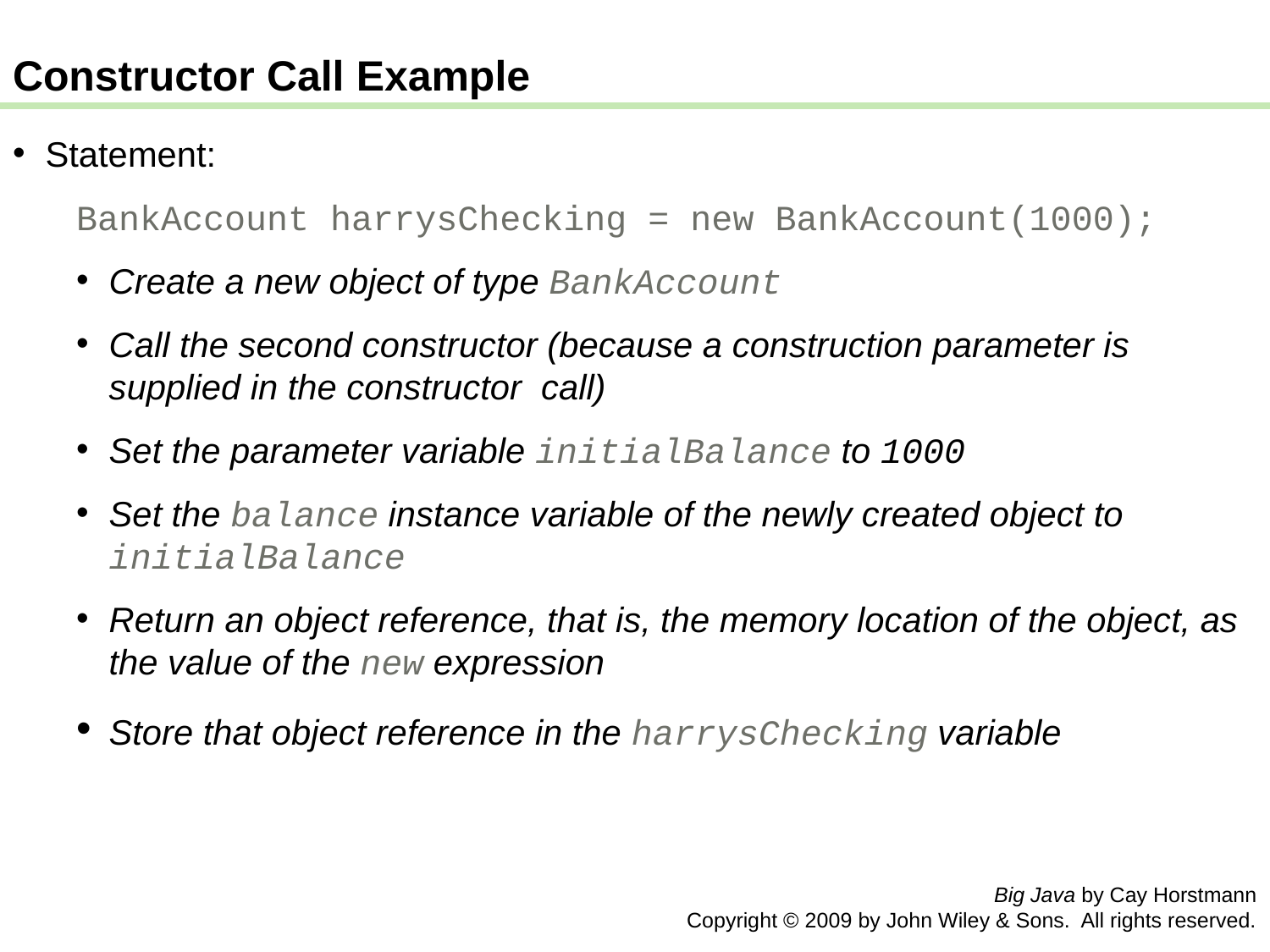

Constructor Call Example
Statement:
BankAccount harrysChecking = new BankAccount(1000);
Create a new object of type BankAccount
Call the second constructor (because a construction parameter is supplied in the constructor  call)
Set the parameter variable initialBalance to 1000
Set the balance instance variable of the newly created object to initialBalance
Return an object reference, that is, the memory location of the object, as the value of the new expression
Store that object reference in the harrysChecking variable
Big Java by Cay Horstmann
Copyright © 2009 by John Wiley & Sons.  All rights reserved.